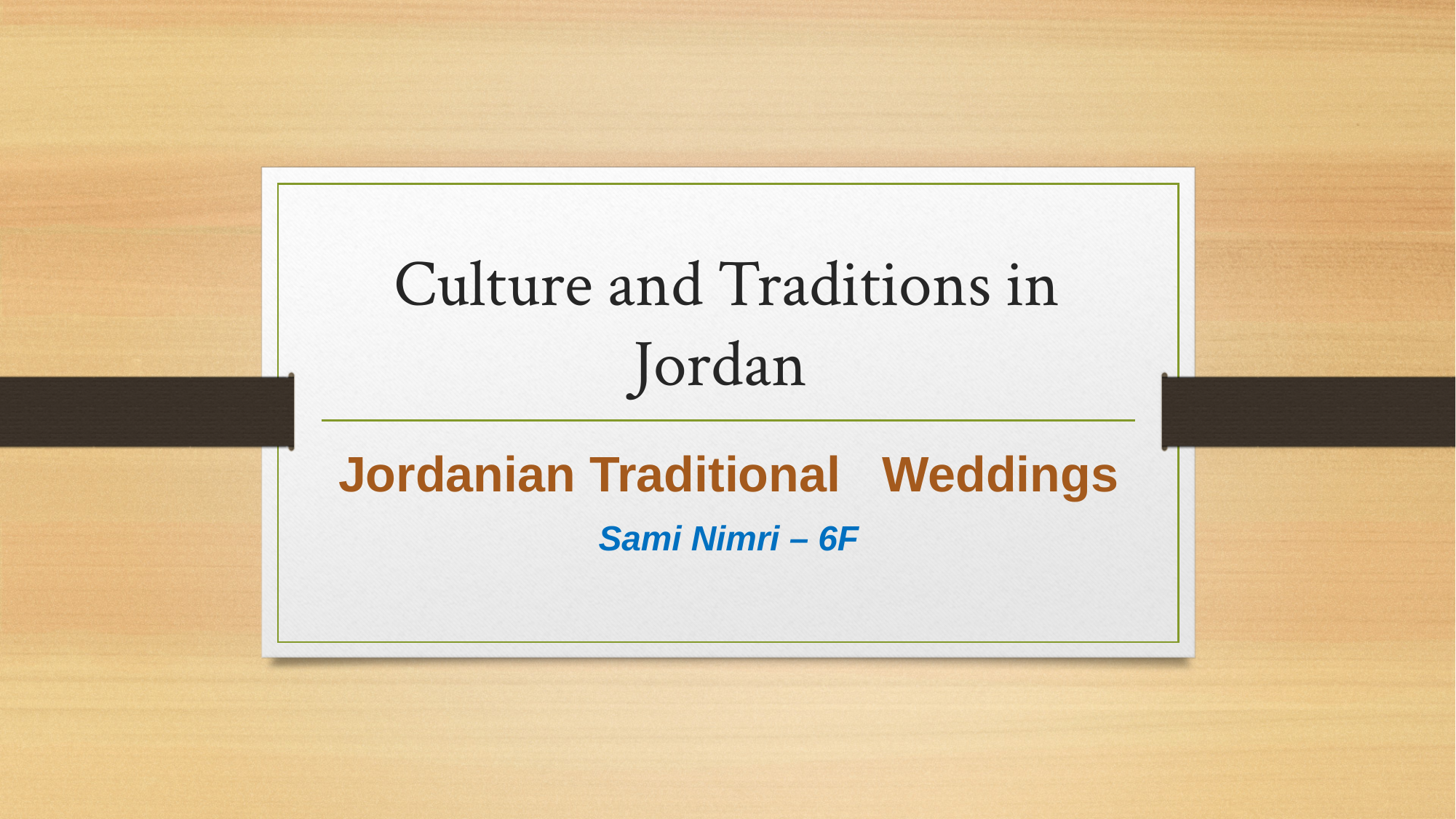

# Culture and Traditions in Jordan
Jordanian Traditional   Weddings
Sami Nimri – 6F